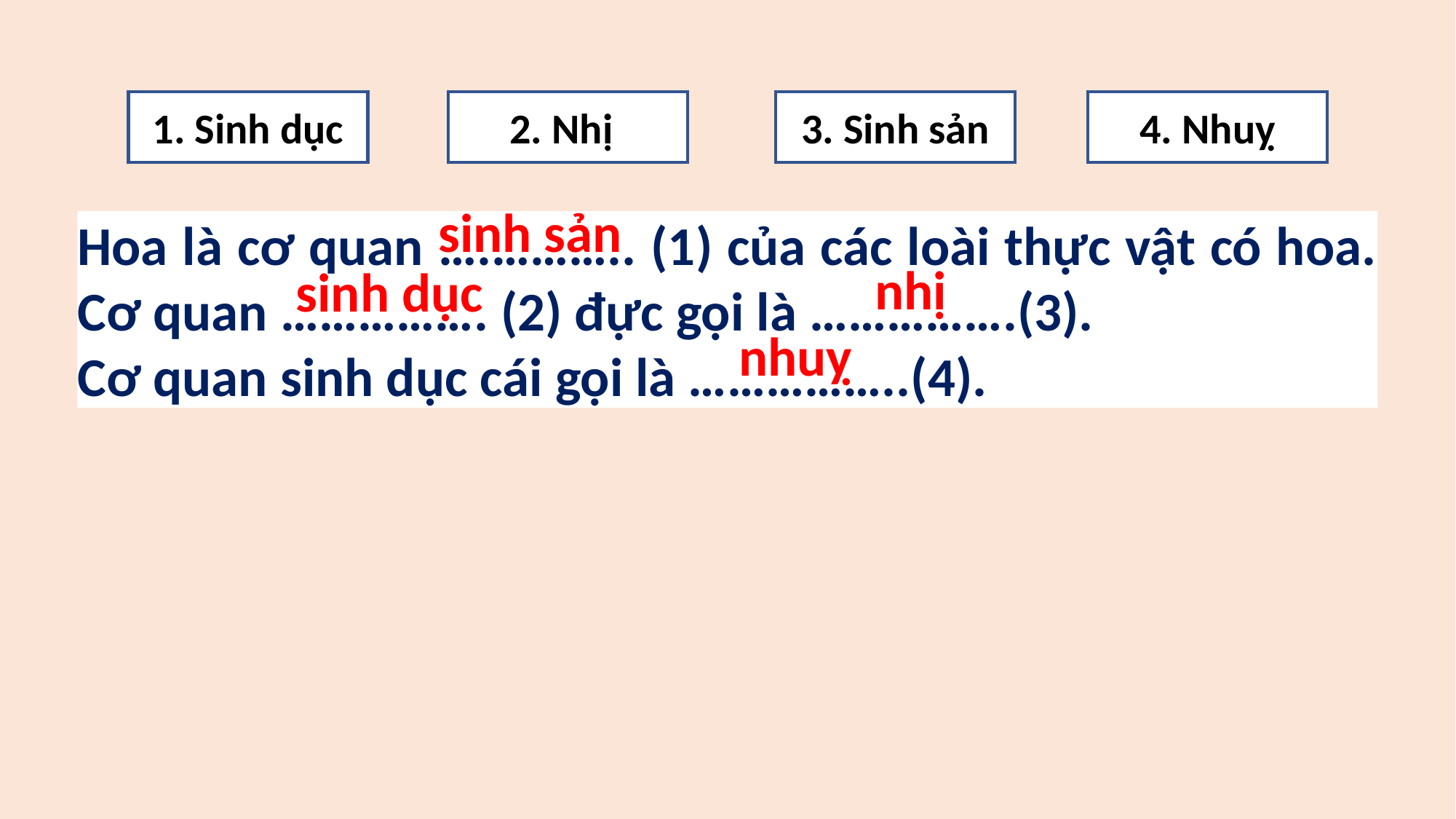

1. Sinh dục
4. Nhuỵ
3. Sinh sản
2. Nhị)
sinh sản
Hoa là cơ quan ….……….. (1) của các loài thực vật có hoa. Cơ quan ……………. (2) đực gọi là …………….(3).
Cơ quan sinh dục cái gọi là ……………..(4).
nhị
sinh dục
nhuỵ